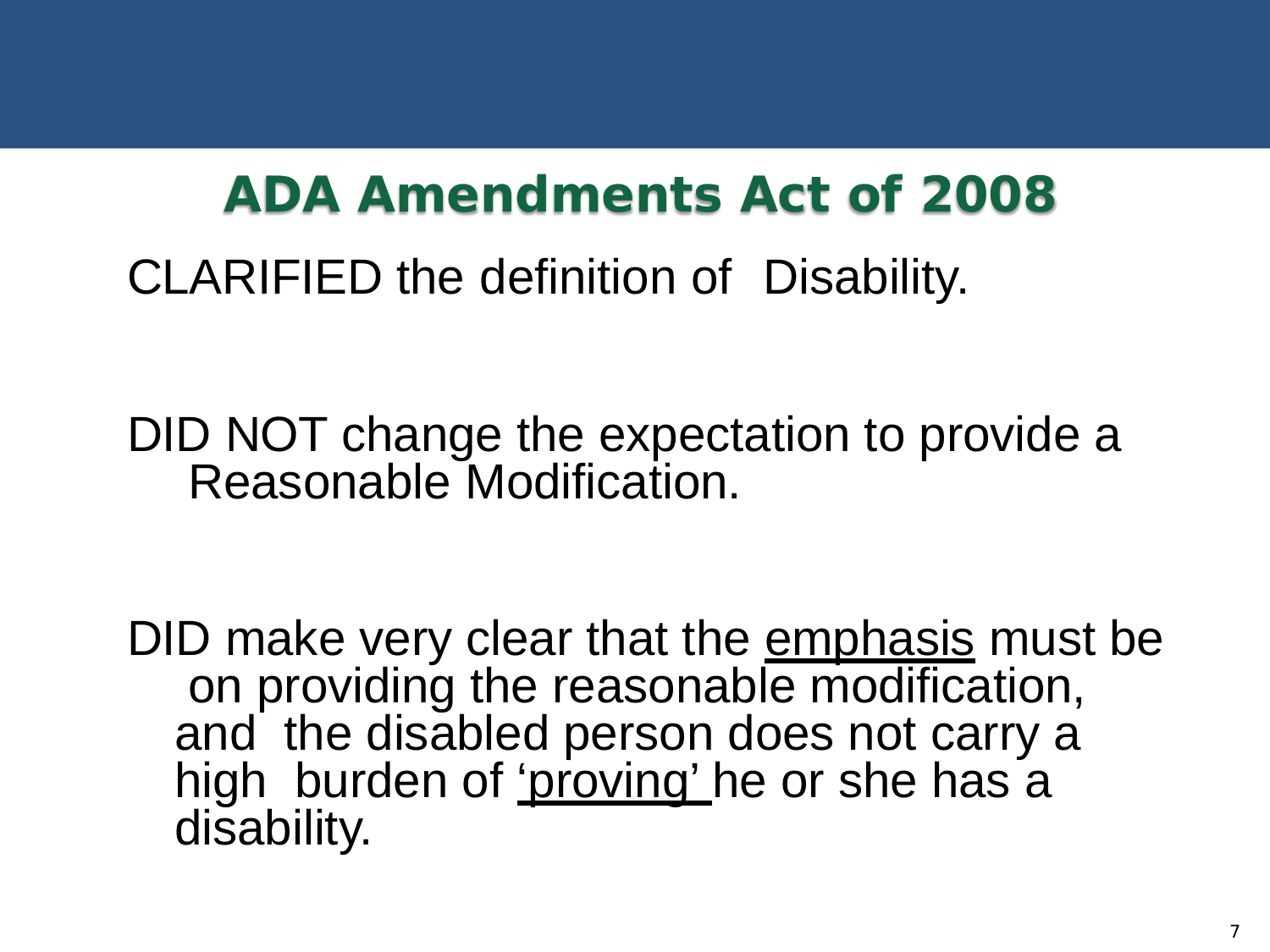

# ADA Amendments Act of 2008
CLARIFIED the definition of	Disability.

DID NOT change the expectation to provide a  Reasonable Modification.

DID make very clear that the emphasis must be  on providing the reasonable modification, and  the disabled person does not carry a high  burden of ‘proving’ he or she has a disability.
7